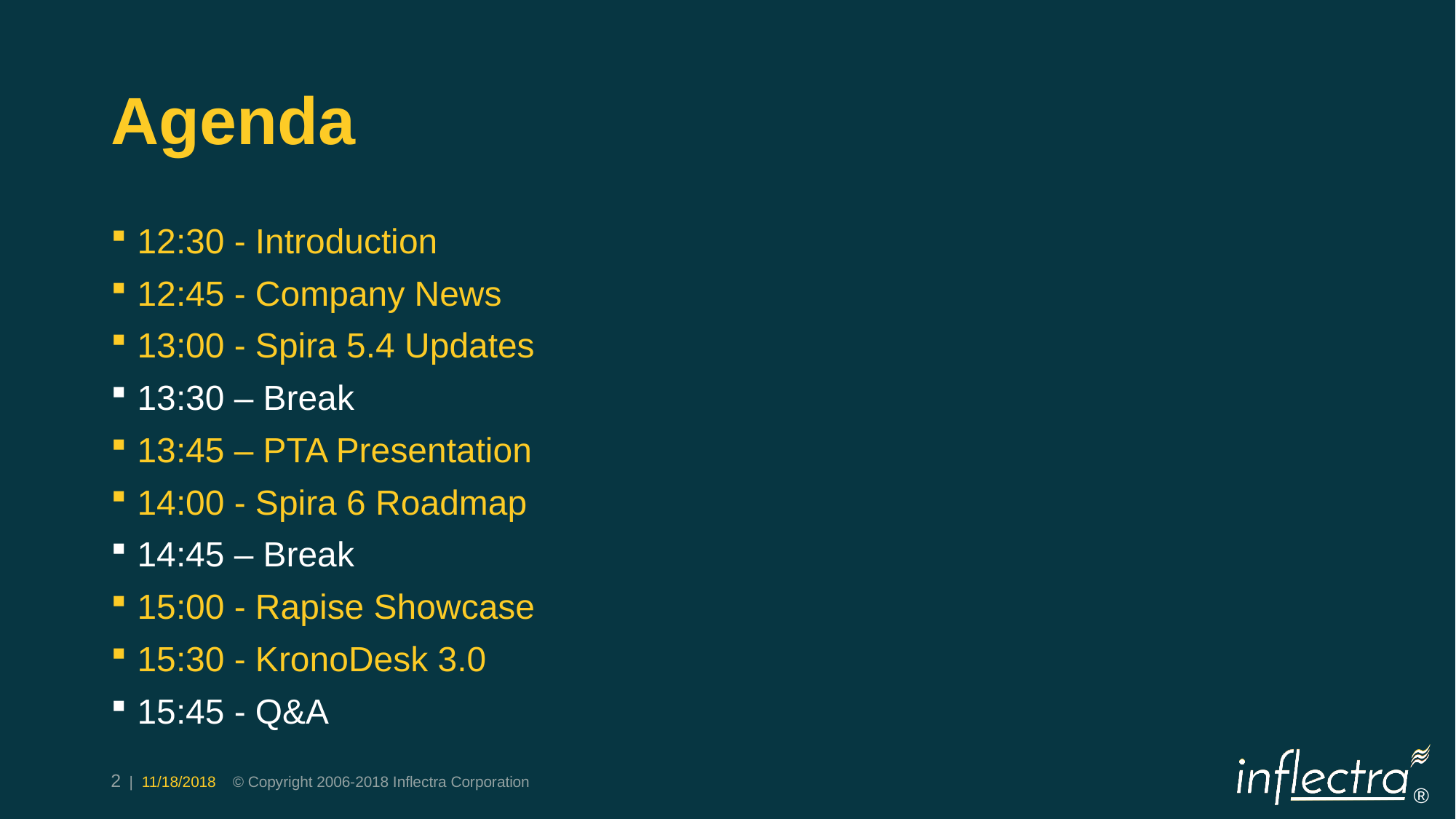

# Agenda
12:30 - Introduction
12:45 - Company News
13:00 - Spira 5.4 Updates
13:30 – Break
13:45 – PTA Presentation
14:00 - Spira 6 Roadmap
14:45 – Break
15:00 - Rapise Showcase
15:30 - KronoDesk 3.0
15:45 - Q&A